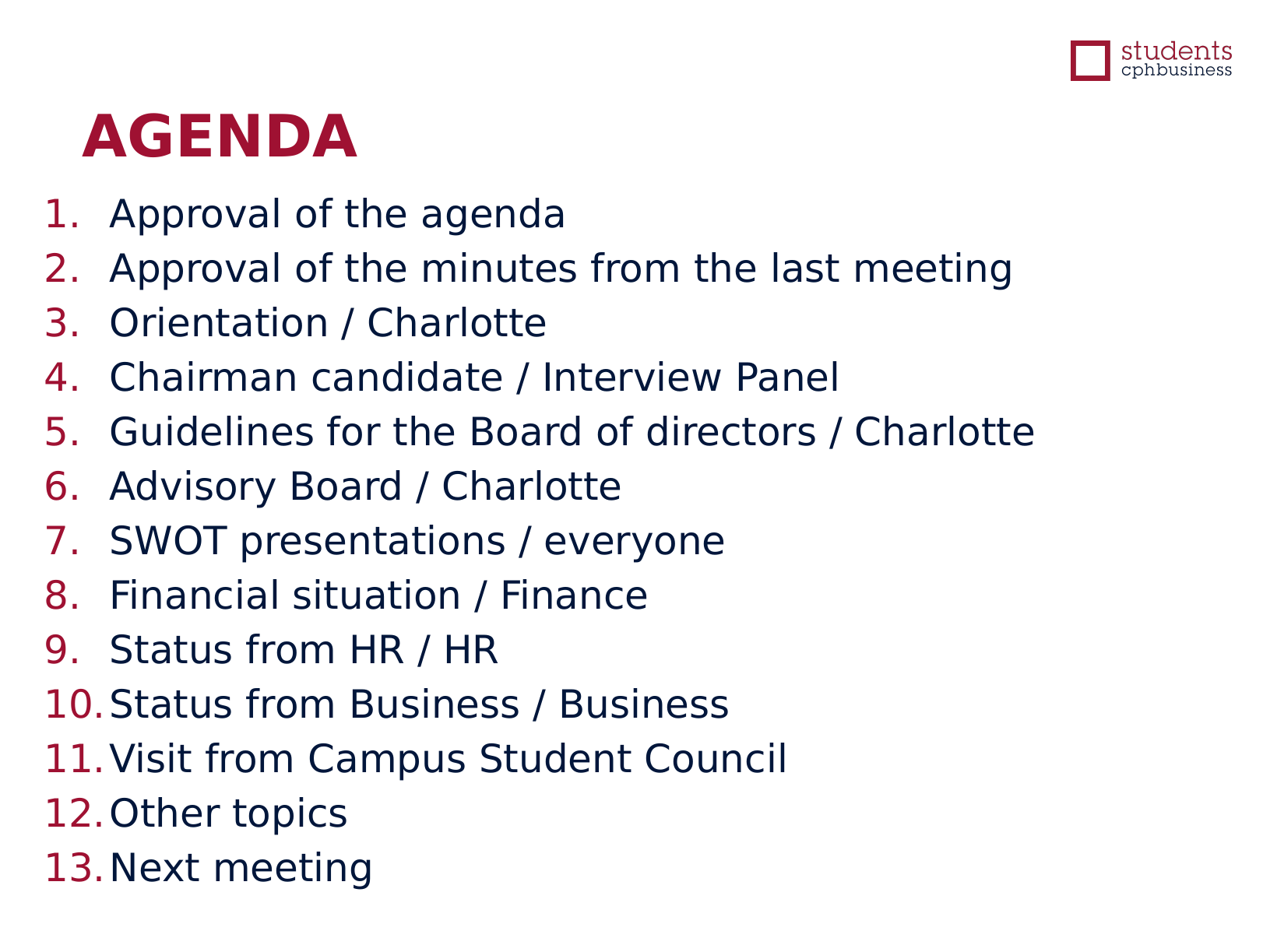

AGENDA
Approval of the agenda
Approval of the minutes from the last meeting
Orientation / Charlotte
Chairman candidate / Interview Panel
Guidelines for the Board of directors / Charlotte
Advisory Board / Charlotte
SWOT presentations / everyone
Financial situation / Finance
Status from HR / HR
Status from Business / Business
Visit from Campus Student Council
Other topics
Next meeting